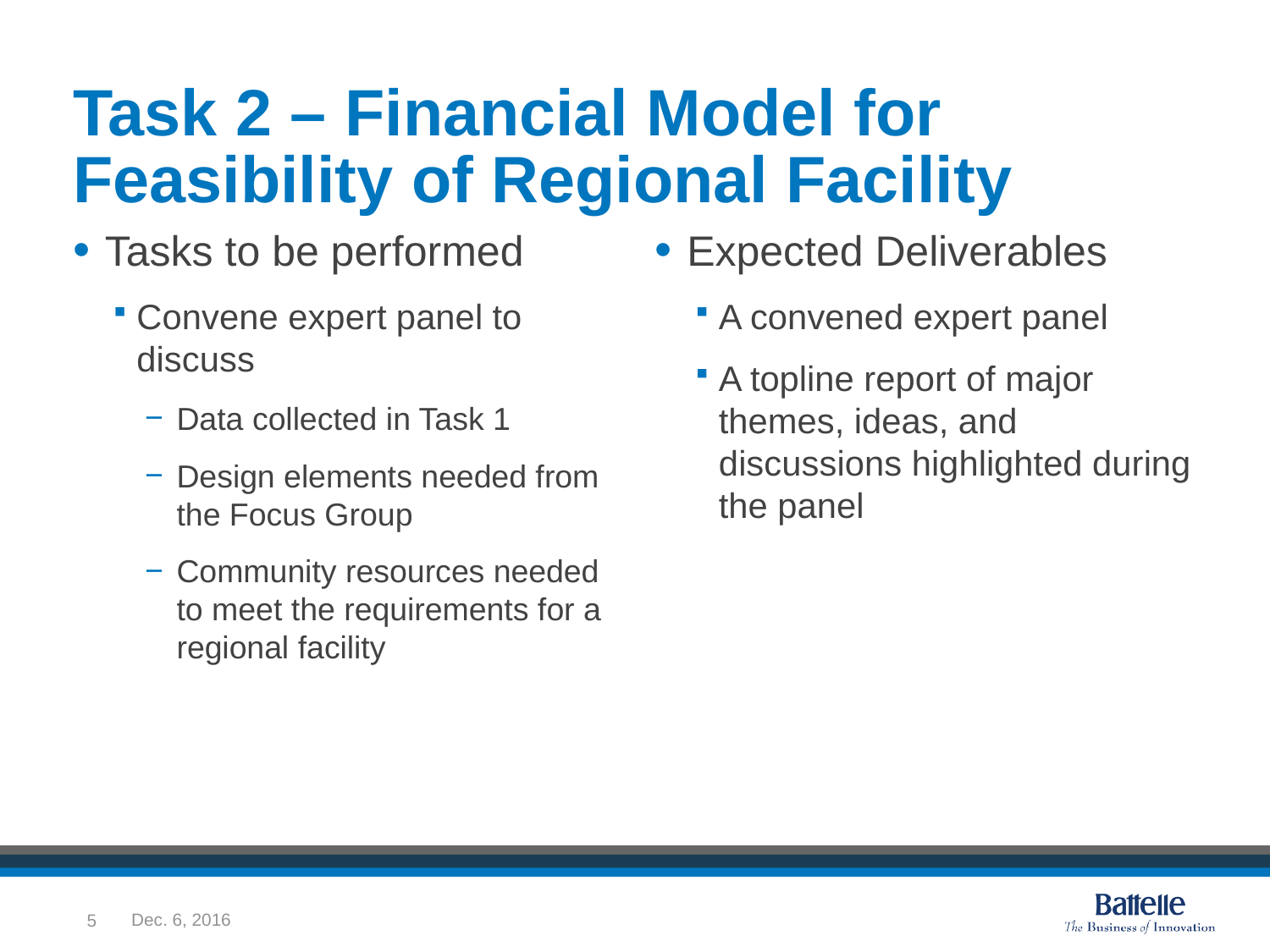

# Task 2 – Financial Model for Feasibility of Regional Facility
Tasks to be performed
Convene expert panel to discuss
Data collected in Task 1
Design elements needed from the Focus Group
Community resources needed to meet the requirements for a regional facility

Expected Deliverables
A convened expert panel
A topline report of major themes, ideas, and discussions highlighted during the panel
5
Dec. 6, 2016